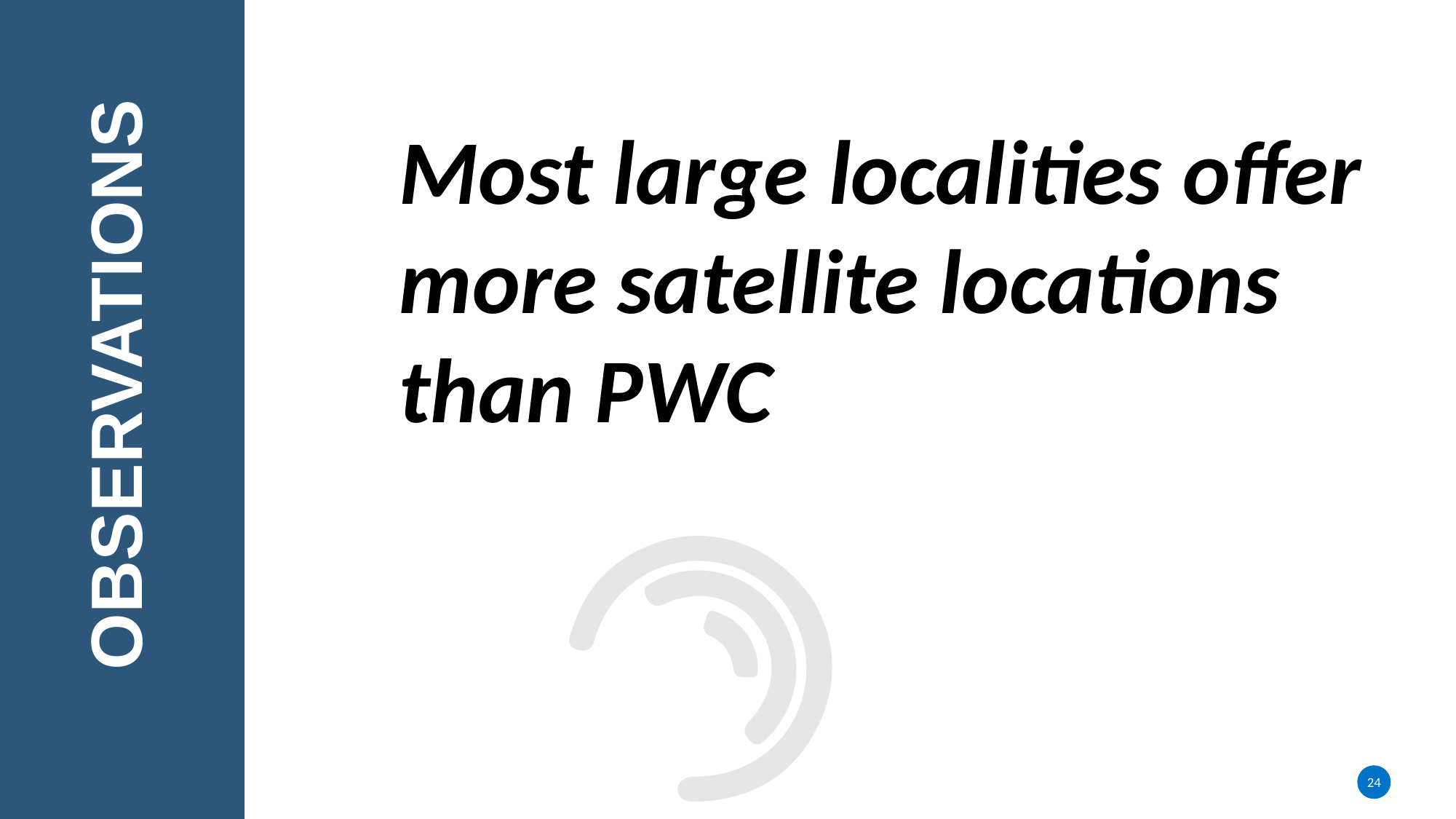

Most large localities offer more satellite locations than PWC
# OBSERVATIONS
24